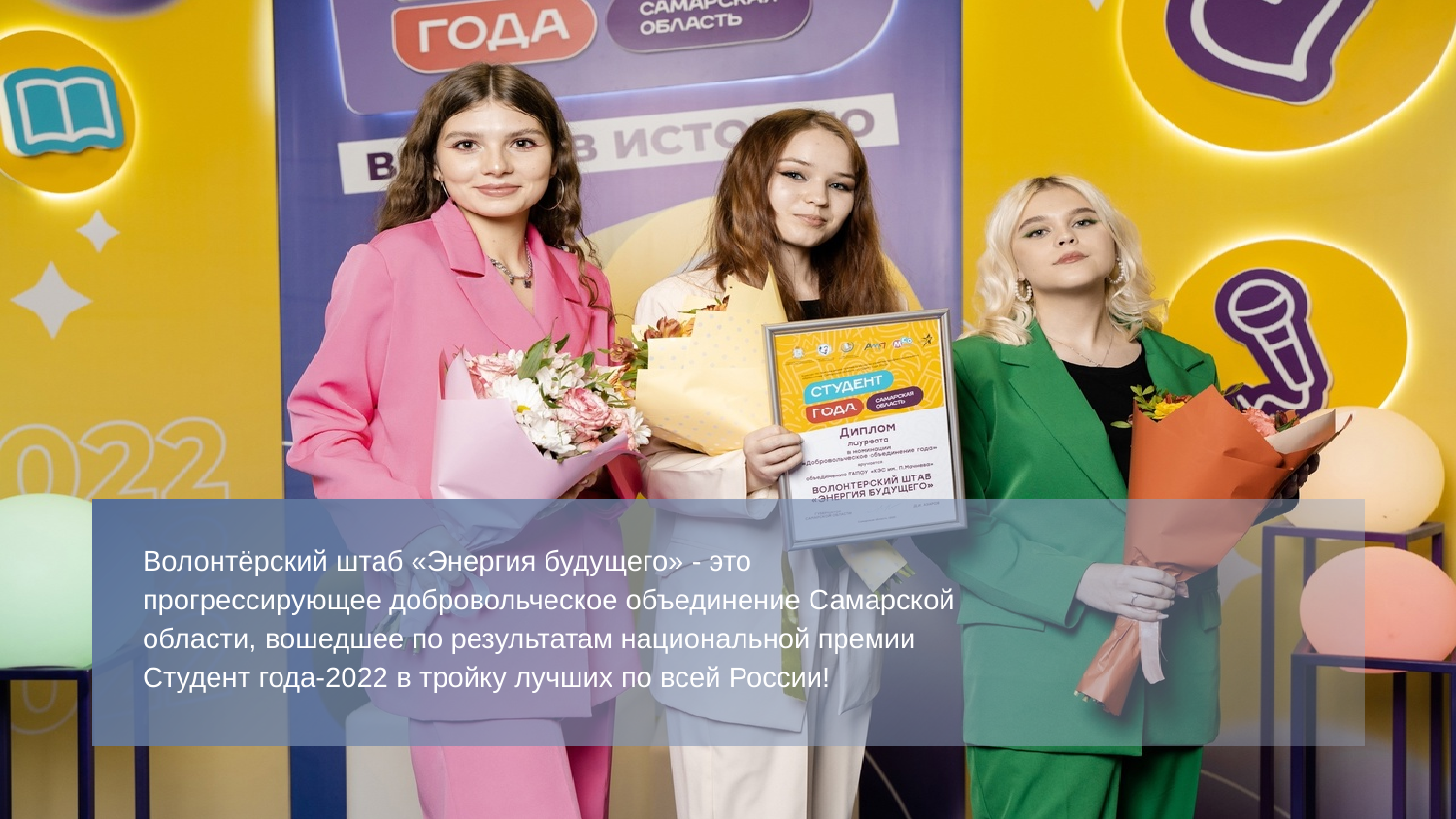

Волонтёрский штаб «Энергия будущего» - это прогрессирующее добровольческое объединение Самарской области, вошедшее по результатам национальной премии Студент года-2022 в тройку лучших по всей России!